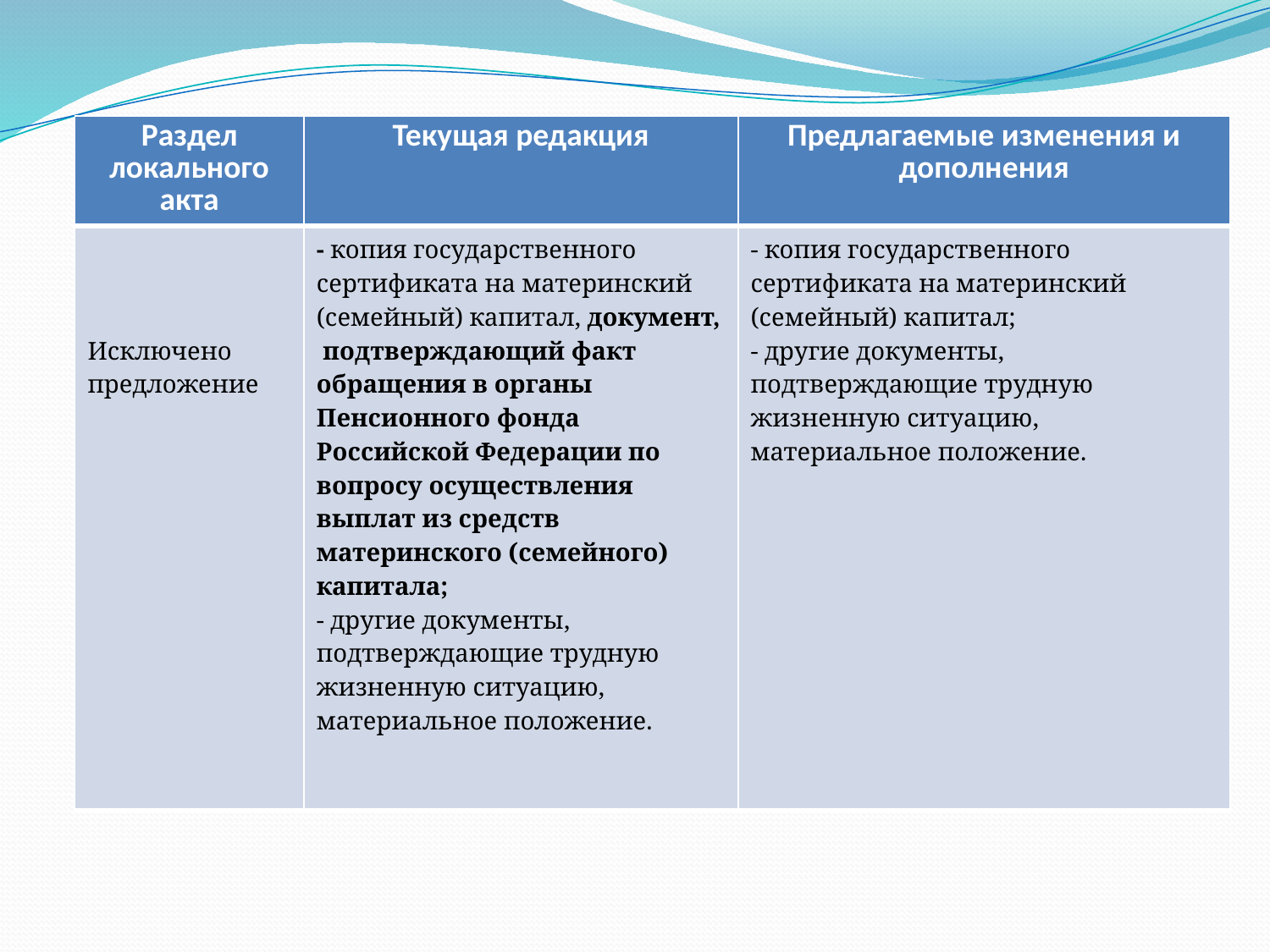

| Раздел локального акта | Текущая редакция | Предлагаемые изменения и дополнения |
| --- | --- | --- |
| Исключено предложение | - копия государственного сертификата на материнский (семейный) капитал, документ, подтверждающий факт обращения в органы Пенсионного фонда Российской Федерации по вопросу осуществления выплат из средств материнского (семейного) капитала; - другие документы, подтверждающие трудную жизненную ситуацию, материальное положение. | - копия государственного сертификата на материнский (семейный) капитал; - другие документы, подтверждающие трудную жизненную ситуацию, материальное положение. |